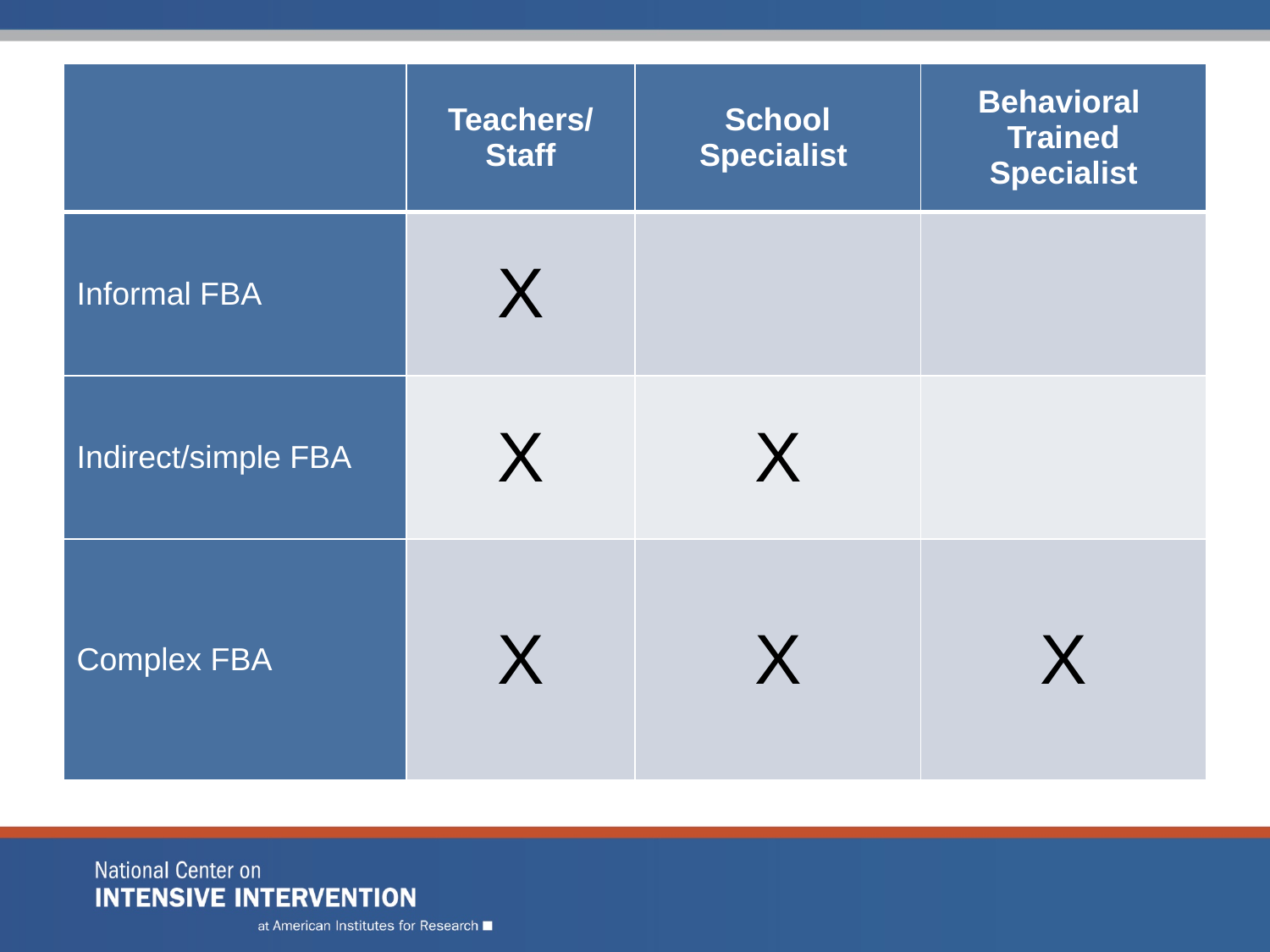

# .
|  | Teachers/ Staff | School Specialist | Behavioral Trained Specialist |
| --- | --- | --- | --- |
| Informal FBA | X |  |  |
| Indirect/simple FBA | X | X |  |
| Complex FBA | X | X | X |